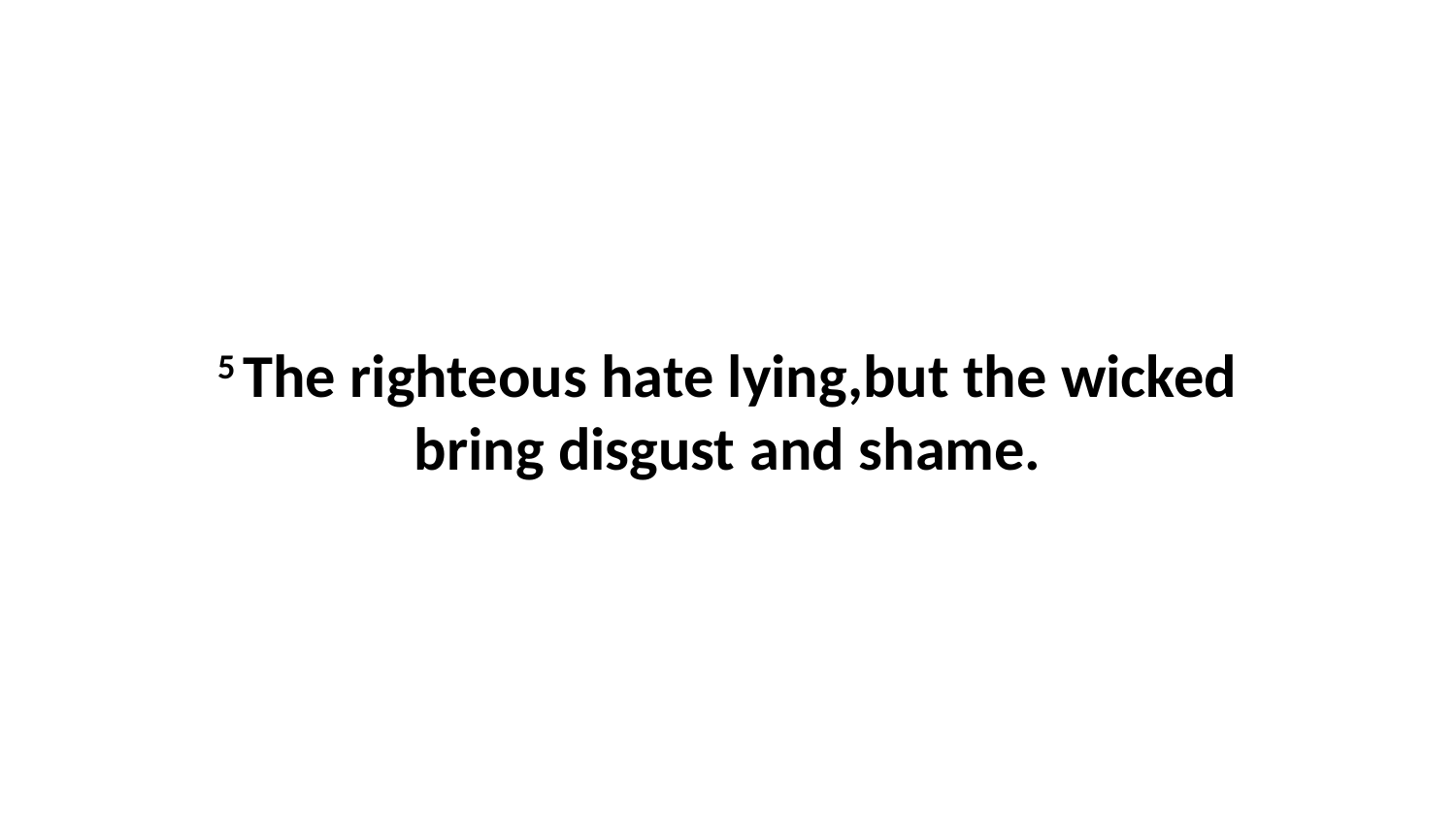

5 The righteous hate lying,but the wicked bring disgust and shame.